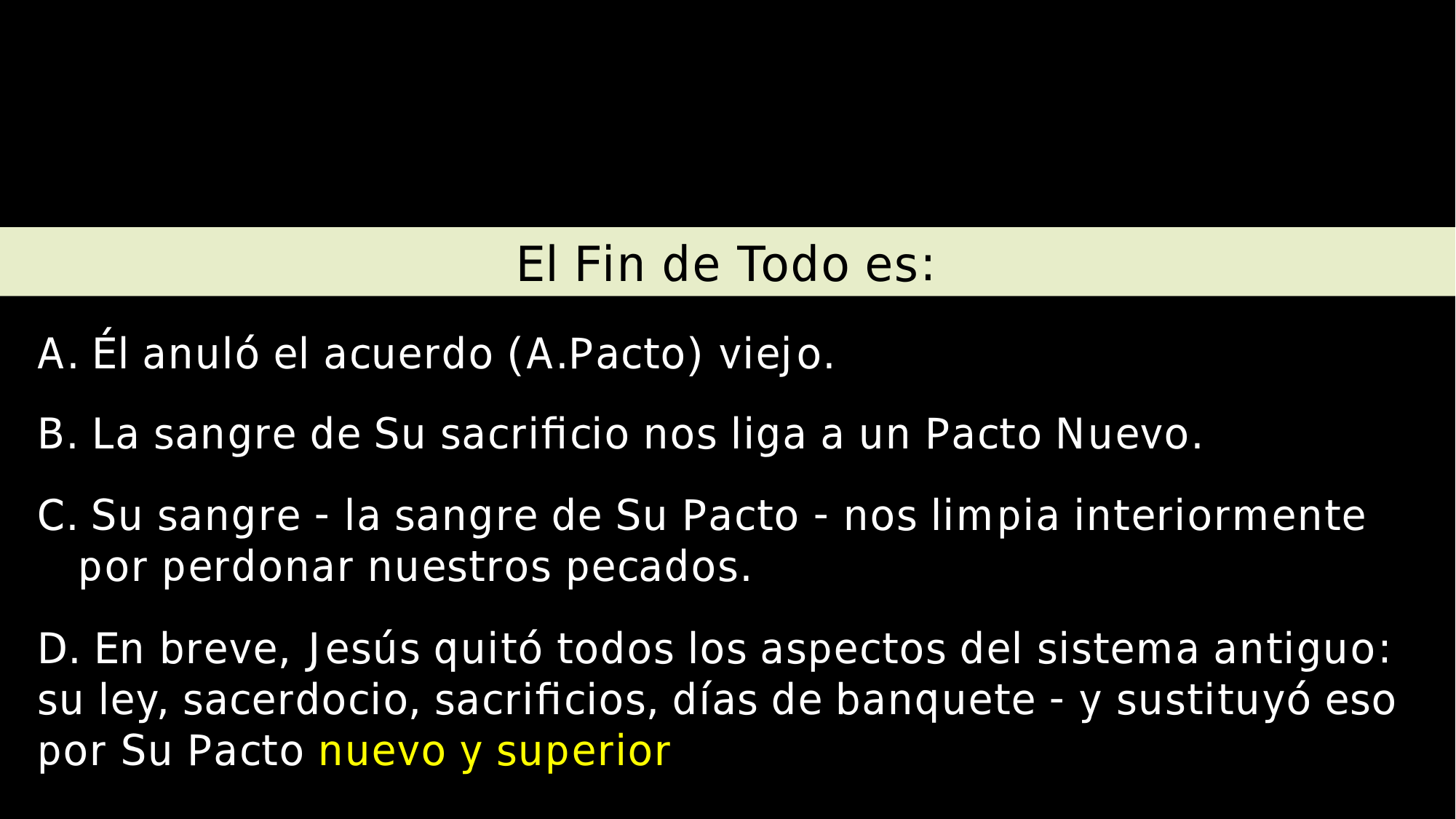

El Fin de Todo es:
A. Él anuló el acuerdo (A.Pacto) viejo.
B. La sangre de Su sacrificio nos liga a un Pacto Nuevo.
C. Su sangre - la sangre de Su Pacto - nos limpia interiormente por perdonar nuestros pecados.
D. En breve, Jesús quitó todos los aspectos del sistema antiguo: su ley, sacerdocio, sacrificios, días de banquete - y sustituyó eso por Su Pacto nuevo y superior